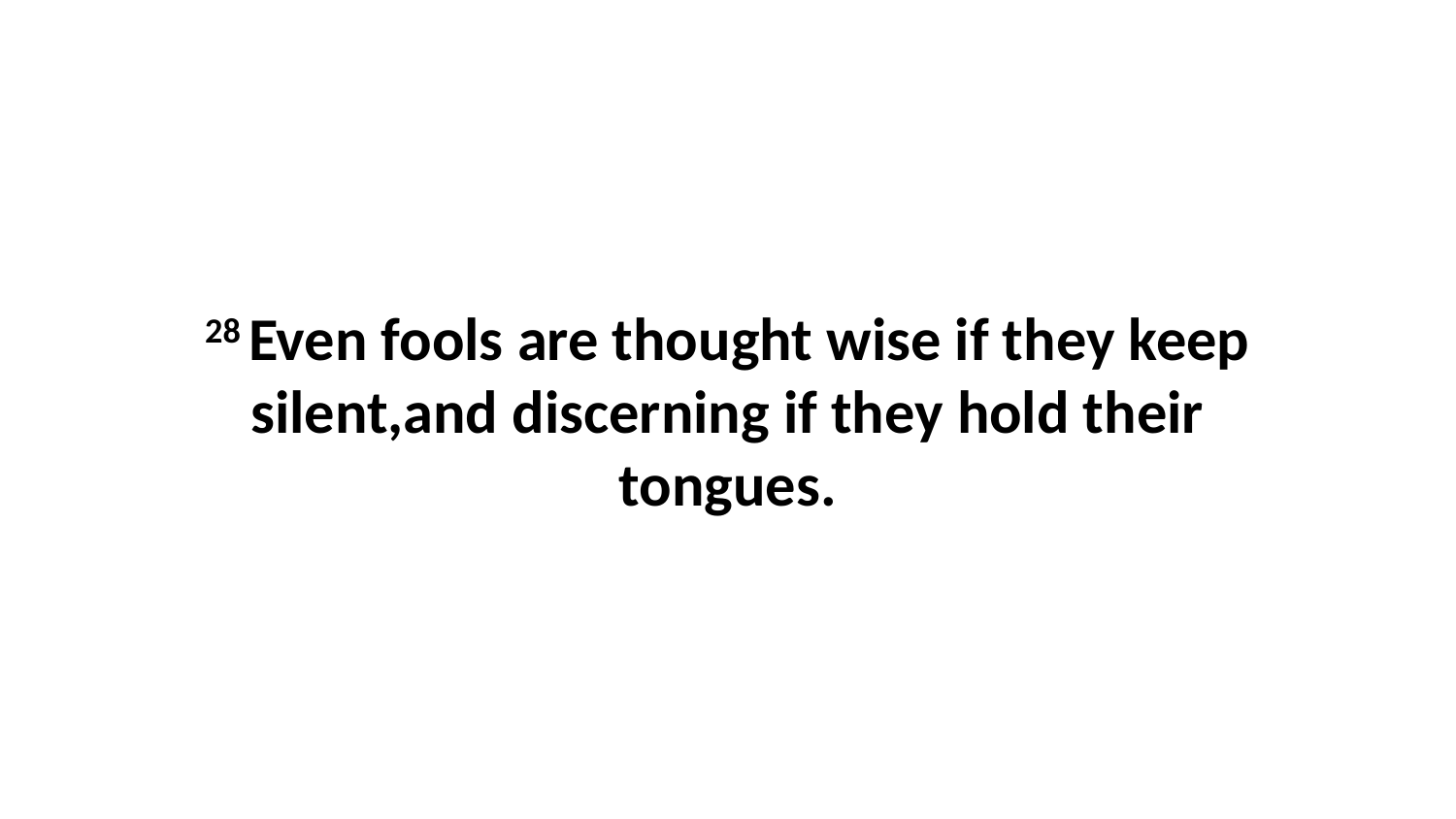

28 Even fools are thought wise if they keep silent,and discerning if they hold their tongues.